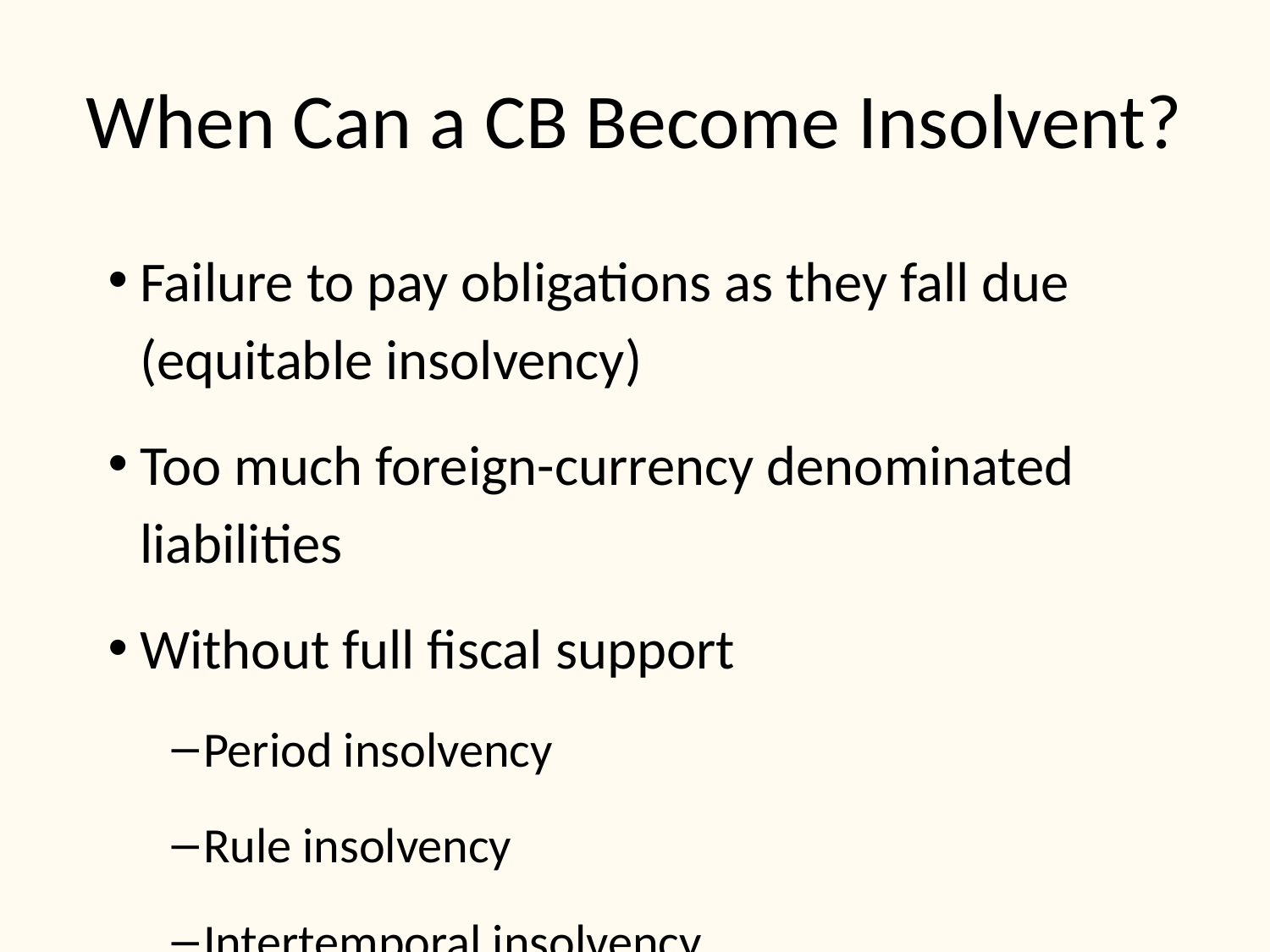

# When Can a CB Become Insolvent?
Failure to pay obligations as they fall due (equitable insolvency)
Too much foreign-currency denominated liabilities
Without full fiscal support
Period insolvency
Rule insolvency
Intertemporal insolvency